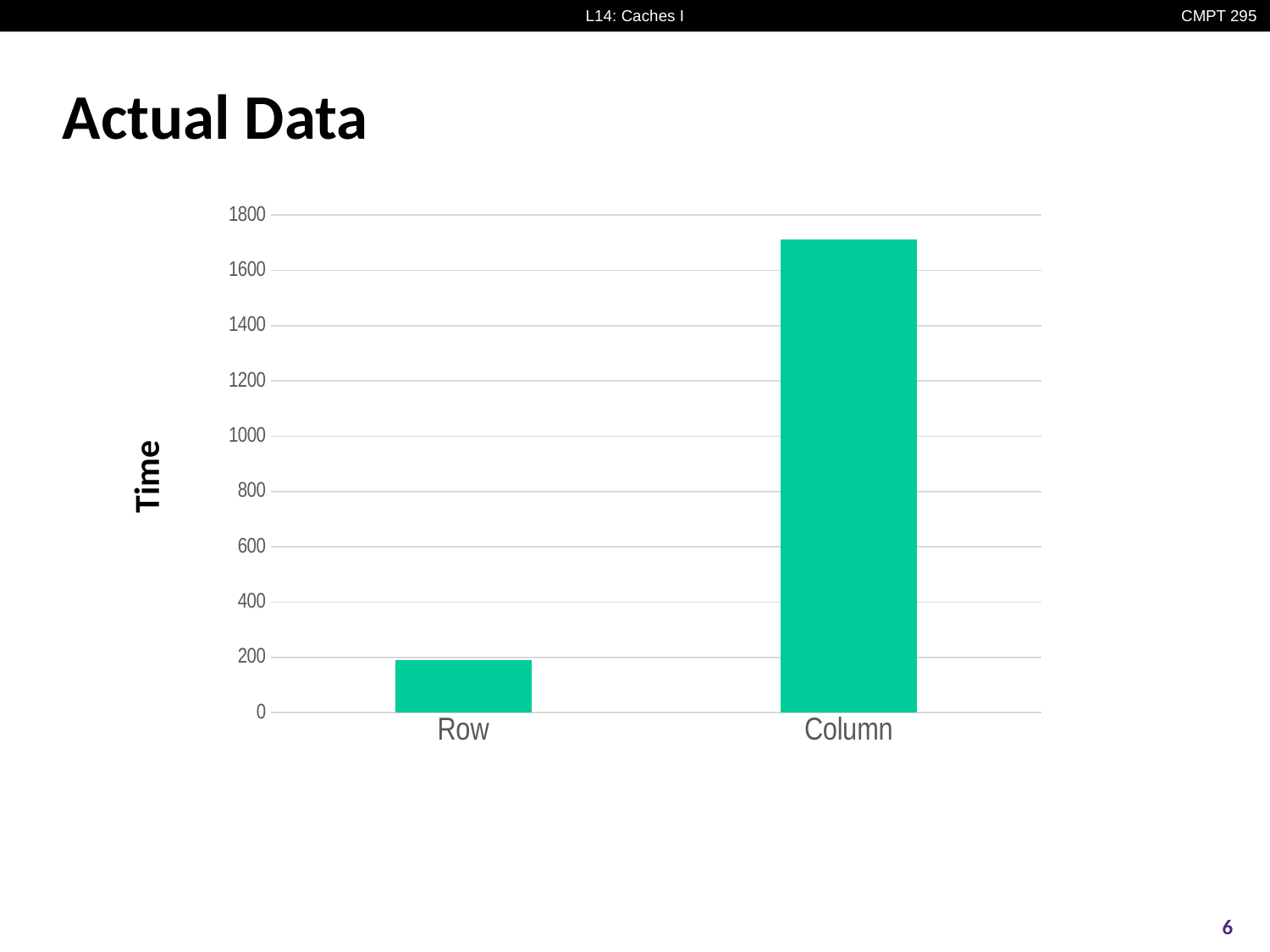

# Actual Data

### Chart

| Category | Series 1 |
|---|---|
| Row | 191.0 |
| Column | 1713.0 |
Time
6